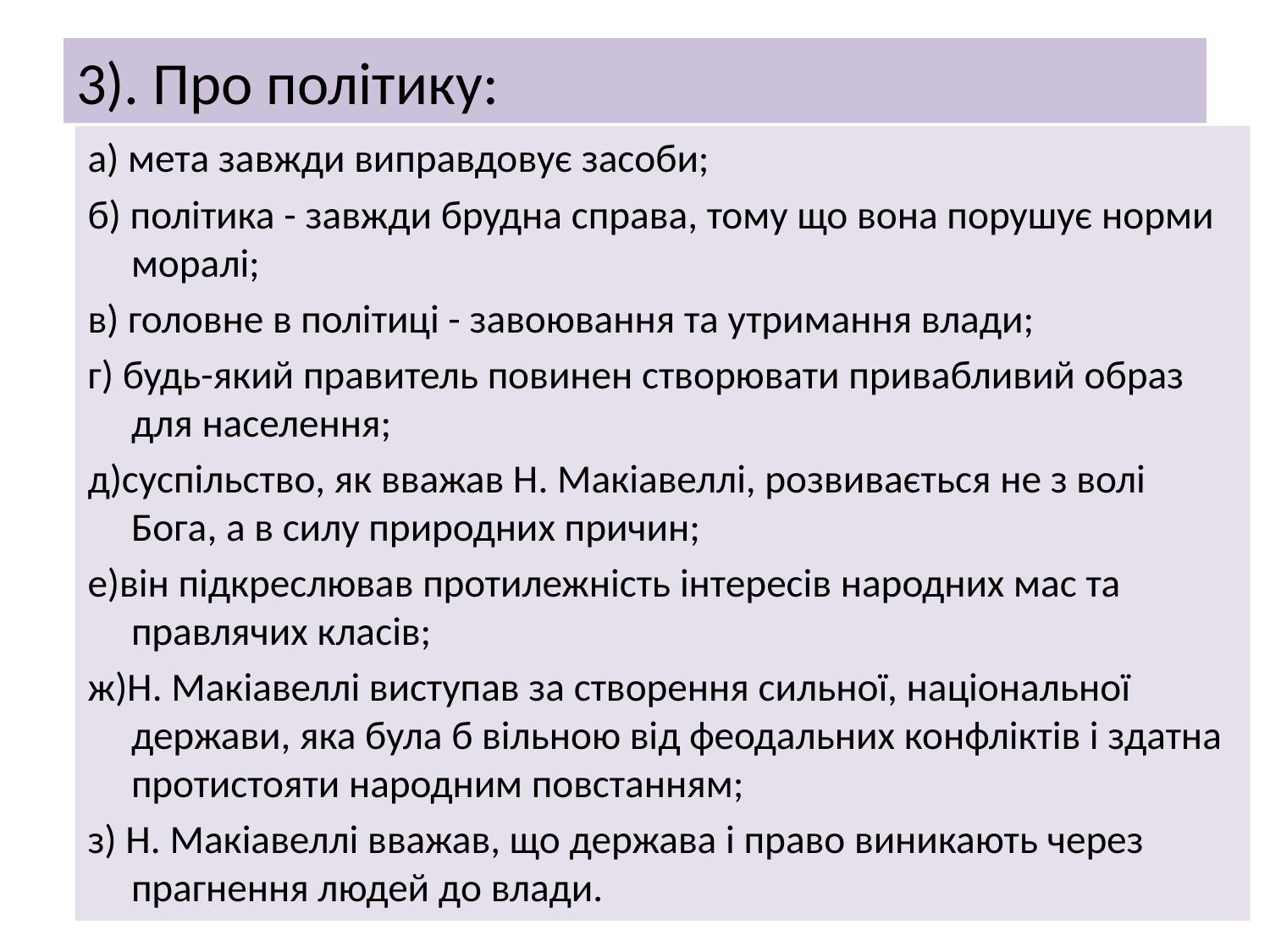

# 3). Про політику:
а) мета завжди виправдовує засоби;
б) політика - завжди брудна справа, тому що вона порушує норми моралі;
в) головне в політиці - завоювання та утримання влади;
г) будь-який правитель повинен створювати привабливий образ для населення;
д)суспільство, як вважав Н. Макіавеллі, розвивається не з волі Бога, а в силу природних причин;
е)він підкреслював протилежність інтересів народних мас та правлячих класів;
ж)Н. Макіавеллі виступав за створення сильної, національної держави, яка була б вільною від феодальних конфліктів і здатна протистояти народним повстанням;
з) Н. Макіавеллі вважав, що держава і право виникають через прагнення людей до влади.